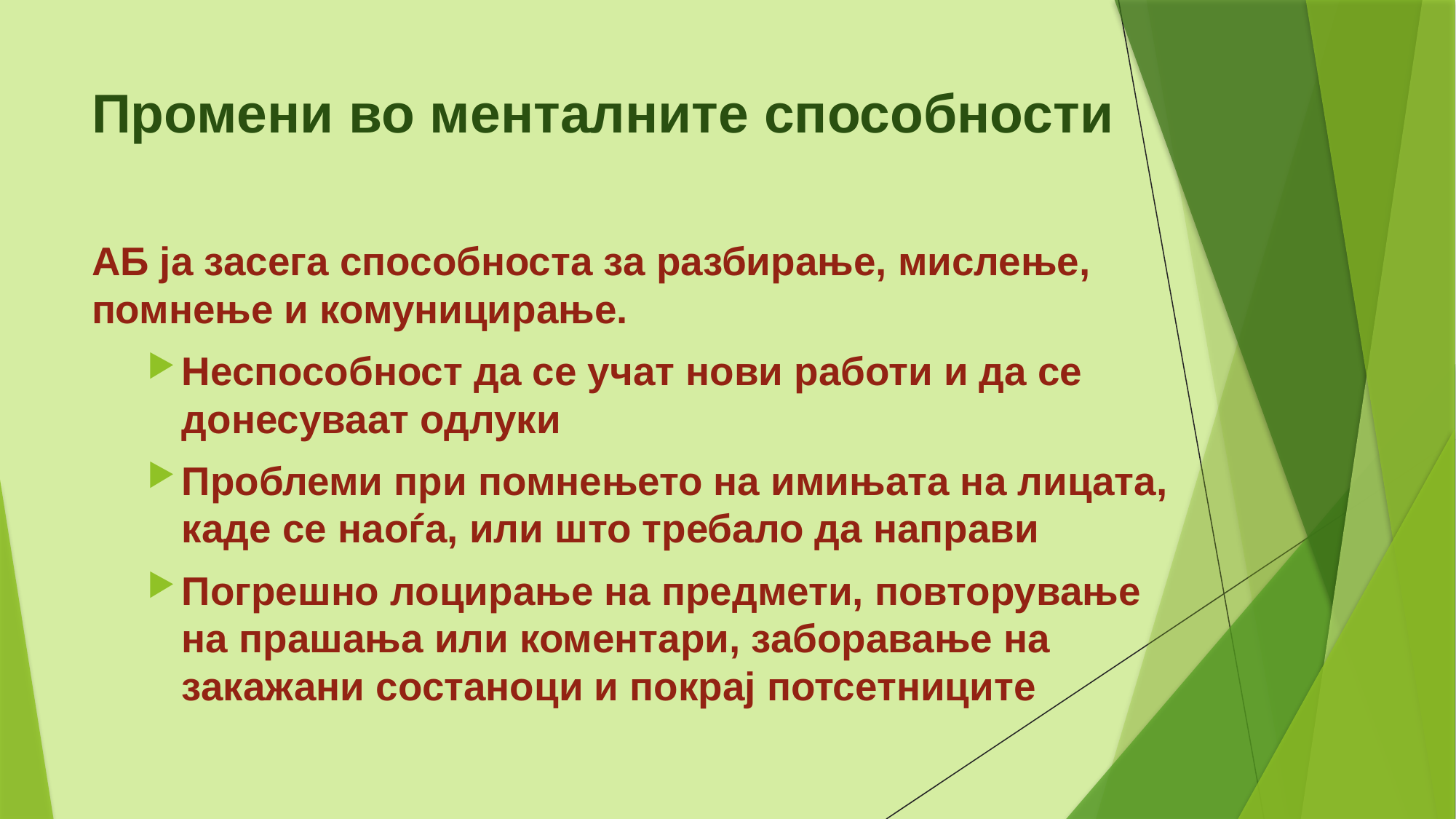

# Промени во менталните способности
АБ ја засега способноста за разбирање, мислење, помнење и комуницирање.
Неспособност да се учат нови работи и да се донесуваат одлуки
Проблеми при помнењето на имињата на лицата, каде се наоѓа, или што требало да направи
Погрешно лоцирање на предмети, повторување на прашања или коментари, заборавање на закажани состаноци и покрај потсетниците